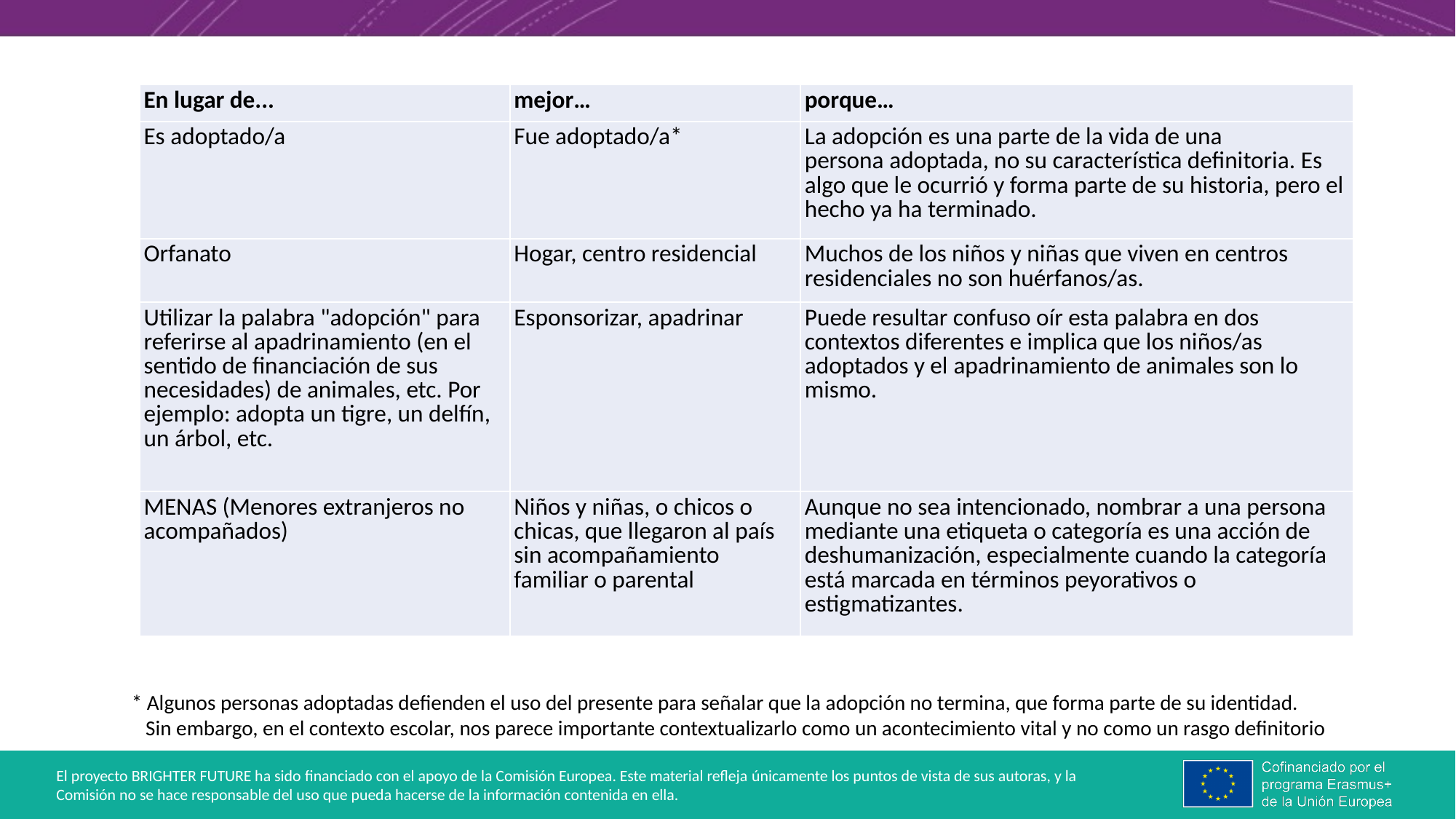

| En lugar de... | mejor… | porque… |
| --- | --- | --- |
| Es adoptado/a | Fue adoptado/a\* | La adopción es una parte de la vida de una persona adoptada, no su característica definitoria. Es algo que le ocurrió y forma parte de su historia, pero el hecho ya ha terminado. |
| Orfanato | Hogar, centro residencial | Muchos de los niños y niñas que viven en centros residenciales no son huérfanos/as. |
| Utilizar la palabra "adopción" para referirse al apadrinamiento (en el sentido de financiación de sus necesidades) de animales, etc. Por ejemplo: adopta un tigre, un delfín, un árbol, etc. | Esponsorizar, apadrinar | Puede resultar confuso oír esta palabra en dos contextos diferentes e implica que los niños/as adoptados y el apadrinamiento de animales son lo mismo. |
| MENAS (Menores extranjeros no acompañados) | Niños y niñas, o chicos o chicas, que llegaron al país sin acompañamiento familiar o parental | Aunque no sea intencionado, nombrar a una persona mediante una etiqueta o categoría es una acción de deshumanización, especialmente cuando la categoría está marcada en términos peyorativos o estigmatizantes. |

* Algunos personas adoptadas defienden el uso del presente para señalar que la adopción no termina, que forma parte de su identidad.
   Sin embargo, en el contexto escolar, nos parece importante contextualizarlo como un acontecimiento vital y no como un rasgo definitorio